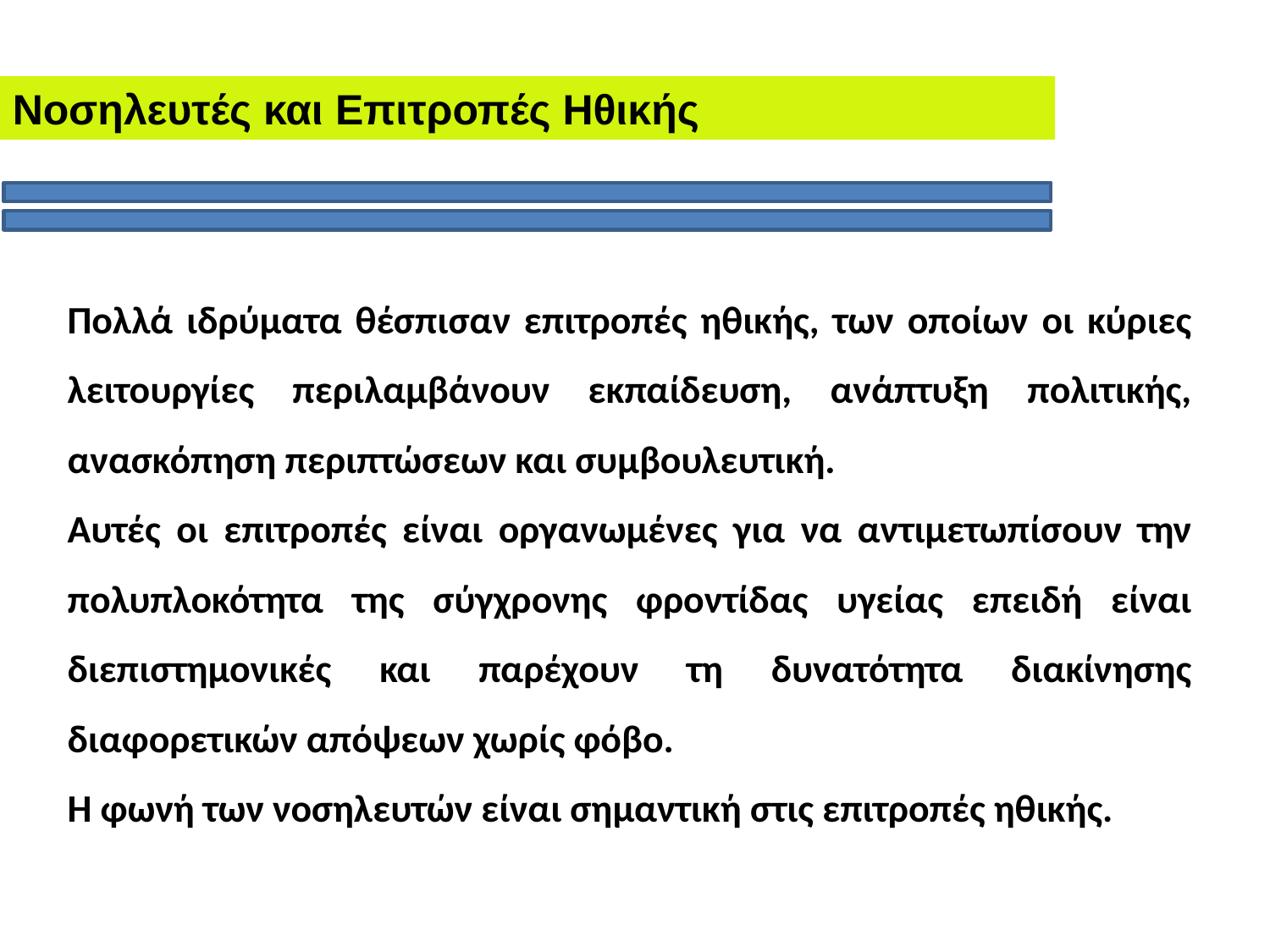

Νοσηλευτές και Επιτροπές Ηθικής
Πολλά ιδρύματα θέσπισαν επιτροπές ηθικής, των οποίων οι κύριες λειτουργίες περιλαμβάνουν εκπαίδευση, ανάπτυξη πολιτικής, ανασκόπηση περιπτώσεων και συμβουλευτική.
Αυτές οι επιτροπές είναι οργανωμένες για να αντιμετωπίσουν την πολυπλοκότητα της σύγχρονης φροντίδας υγείας επειδή είναι διεπιστημονικές και παρέχουν τη δυνατότητα διακίνησης διαφορετικών απόψεων χωρίς φόβο.
Η φωνή των νοσηλευτών είναι σημαντική στις επιτροπές ηθικής.